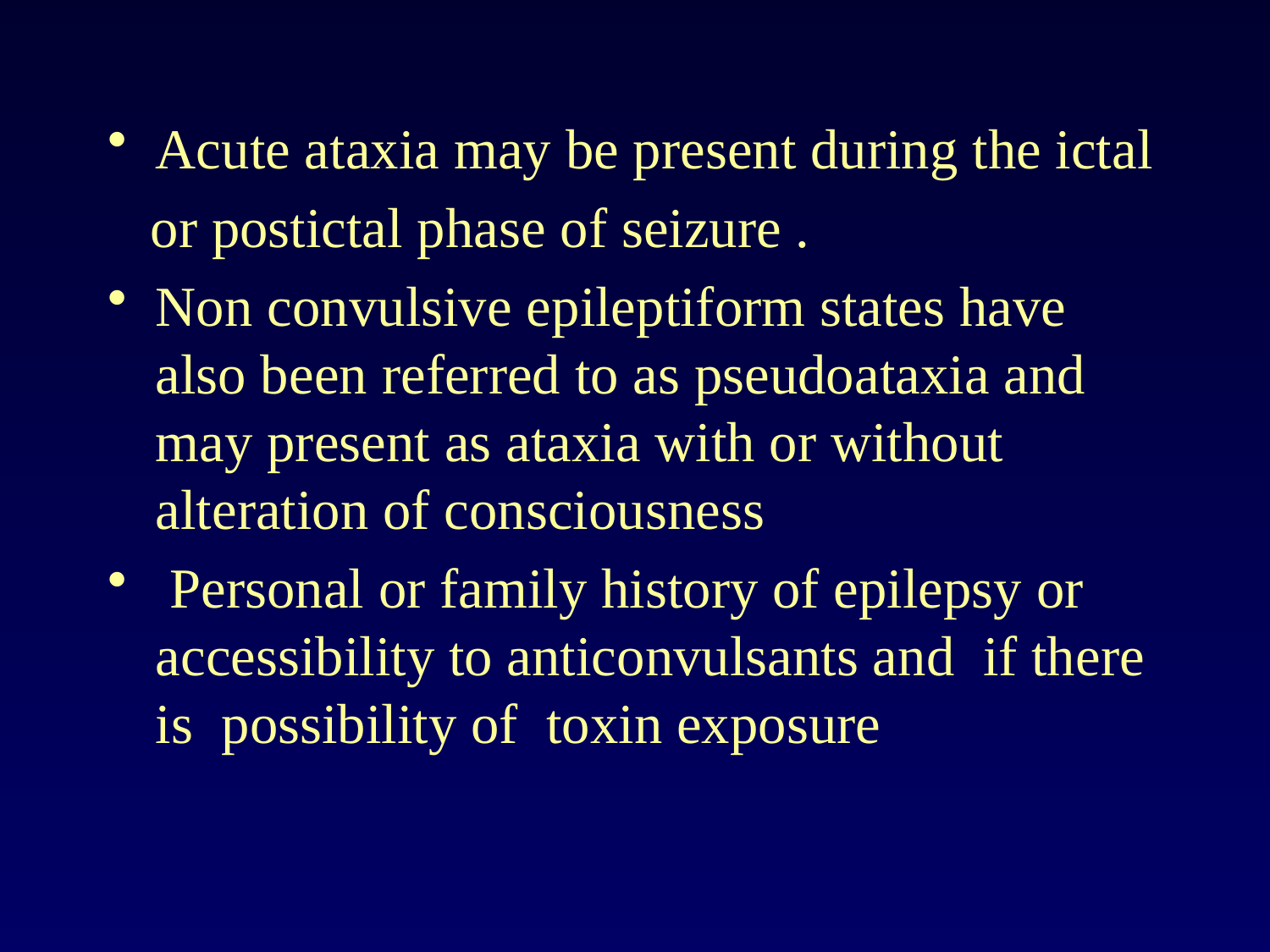

#
Acute ataxia may be present during the ictal
   or postictal phase of seizure .
Non convulsive epileptiform states have also been referred to as pseudoataxia and may present as ataxia with or without alteration of consciousness
 Personal or family history of epilepsy or accessibility to anticonvulsants and  if there  is  possibility of  toxin exposure